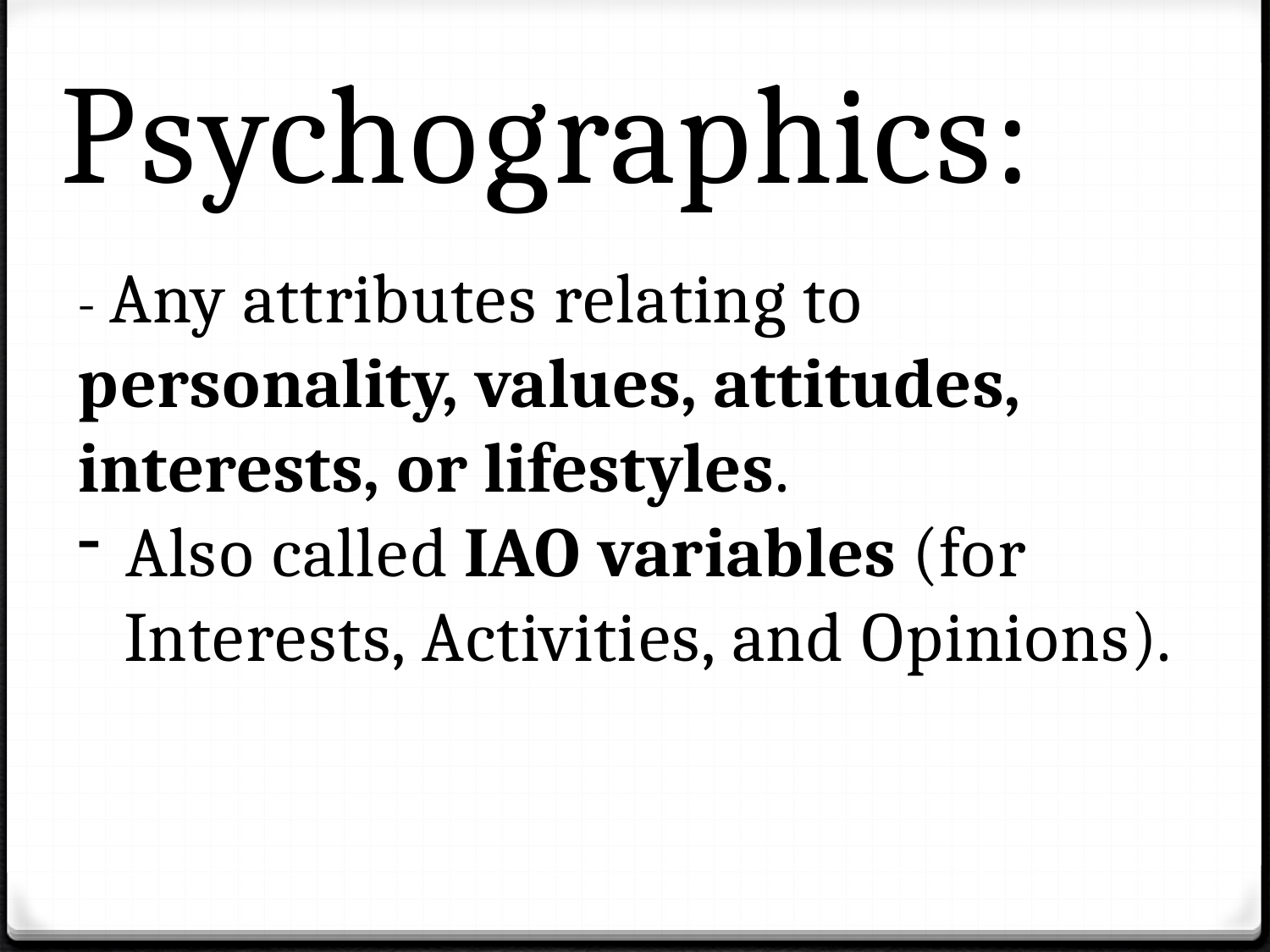

Psychographics:

- Any attributes relating to personality, values, attitudes, interests, or lifestyles.
Also called IAO variables (for Interests, Activities, and Opinions).